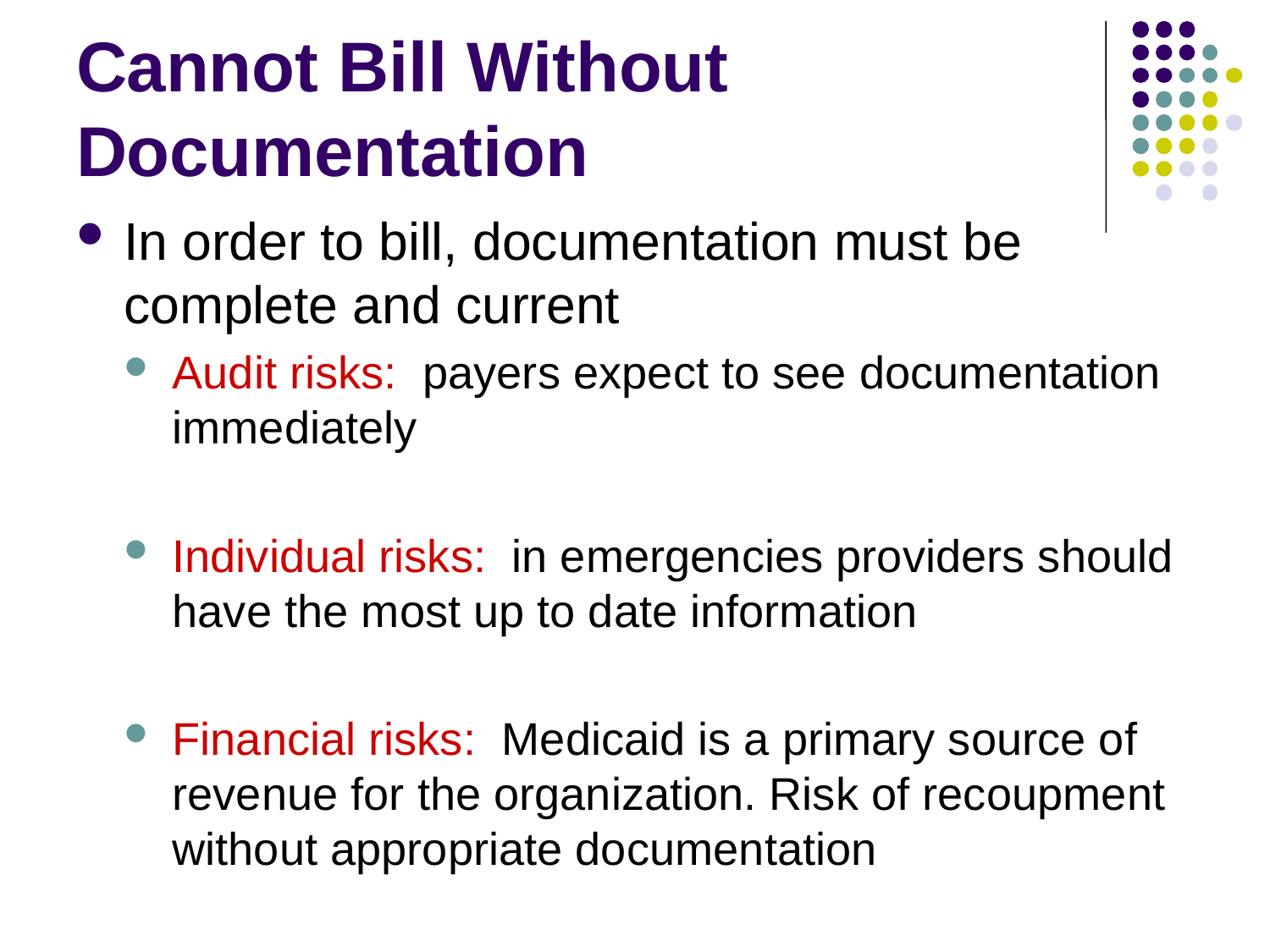

# Cannot Bill Without Documentation
In order to bill, documentation must be complete and current
Audit risks:  payers expect to see documentation immediately

Individual risks:  in emergencies providers should have the most up to date information

Financial risks:  Medicaid is a primary source of revenue for the organization. Risk of recoupment without appropriate documentation